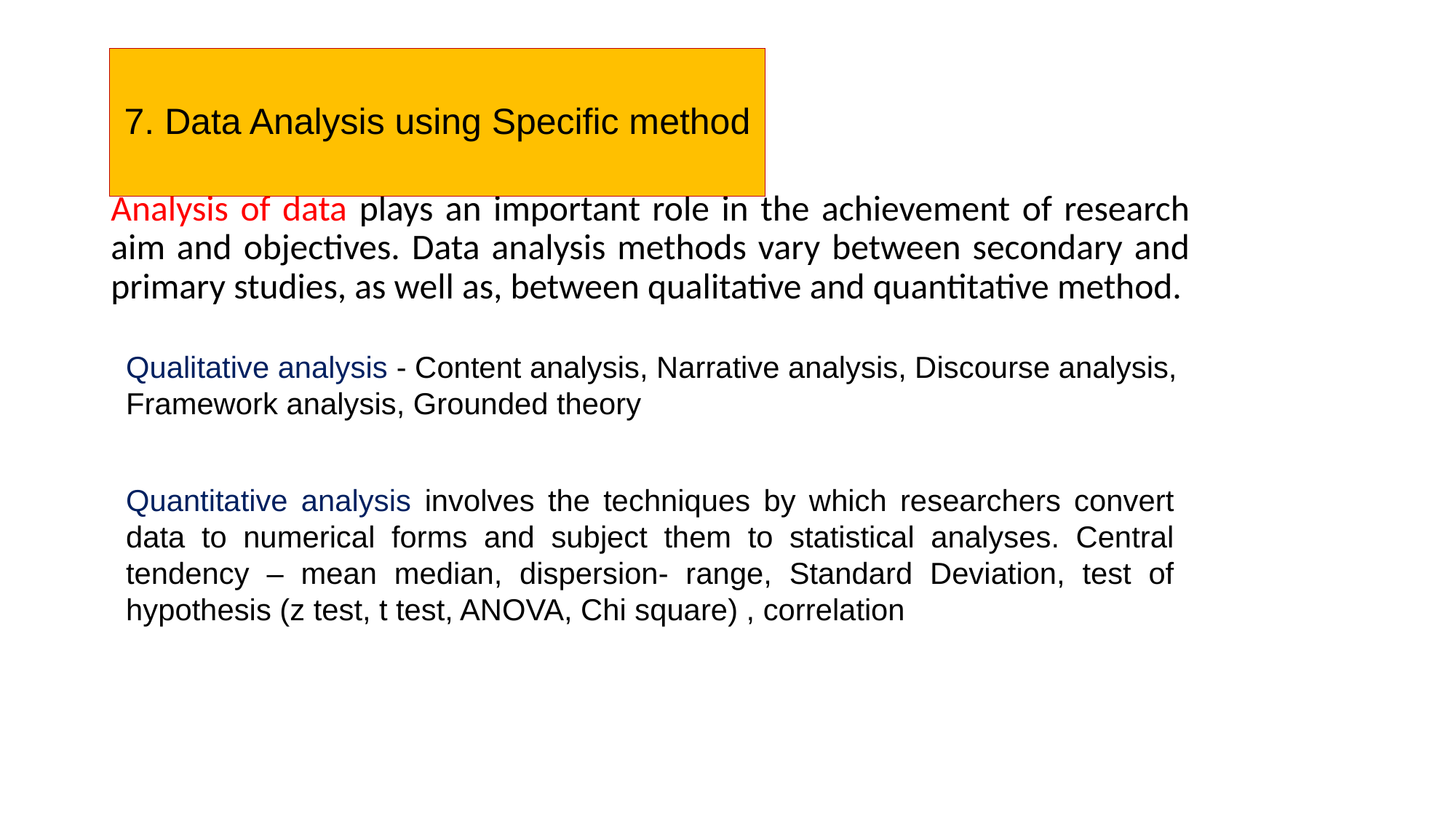

# 7. Data Analysis using Specific method
Analysis of data plays an important role in the achievement of research aim and objectives. Data analysis methods vary between secondary and primary studies, as well as, between qualitative and quantitative method.
Qualitative analysis - Content analysis, Narrative analysis, Discourse analysis, Framework analysis, Grounded theory
Quantitative analysis involves the techniques by which researchers convert data to numerical forms and subject them to statistical analyses. Central tendency – mean median, dispersion- range, Standard Deviation, test of hypothesis (z test, t test, ANOVA, Chi square) , correlation